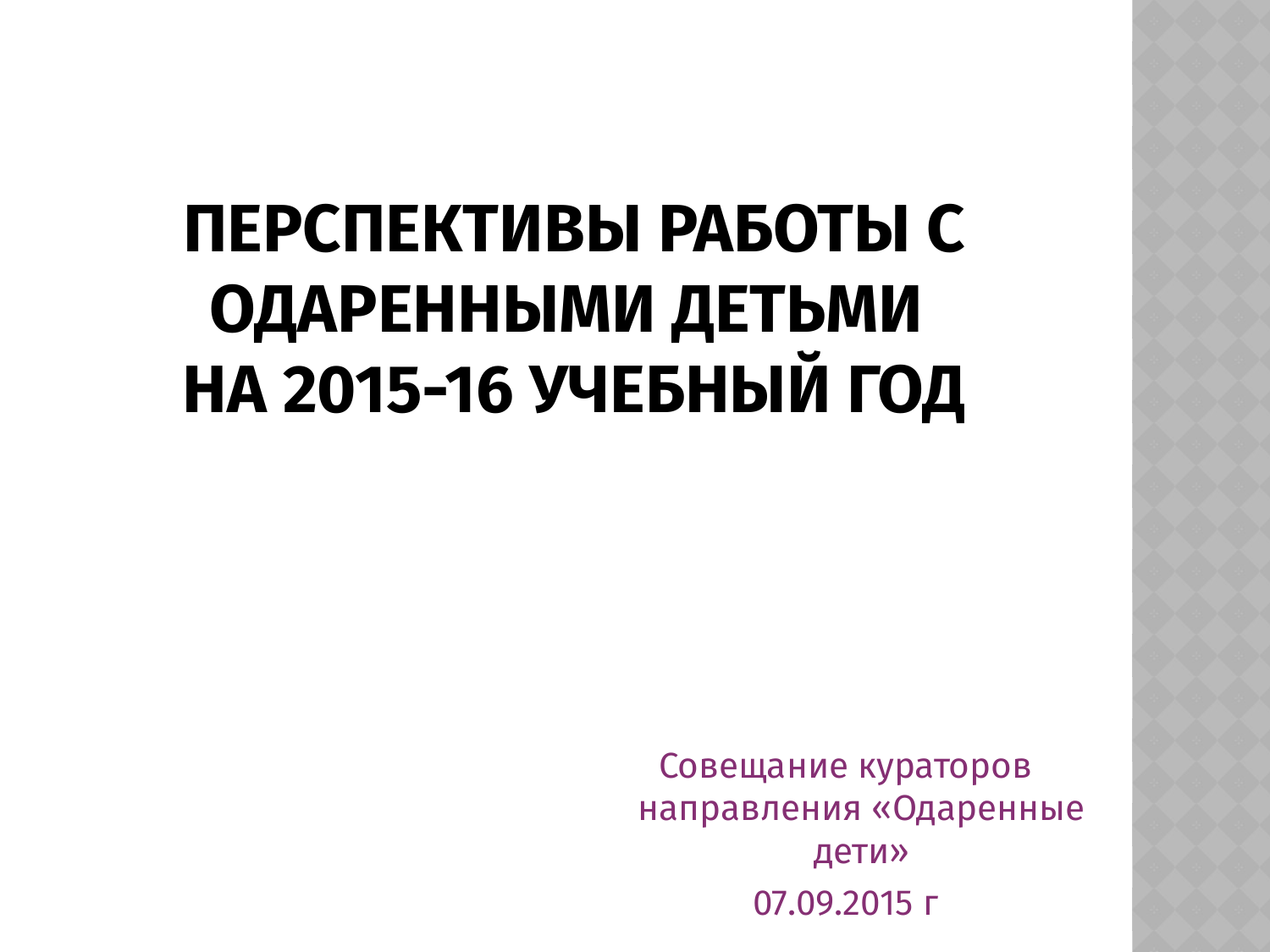

# Перспективы работы с одаренными детьми на 2015-16 учебный год
Совещание кураторов направления «Одаренные дети»
07.09.2015 г